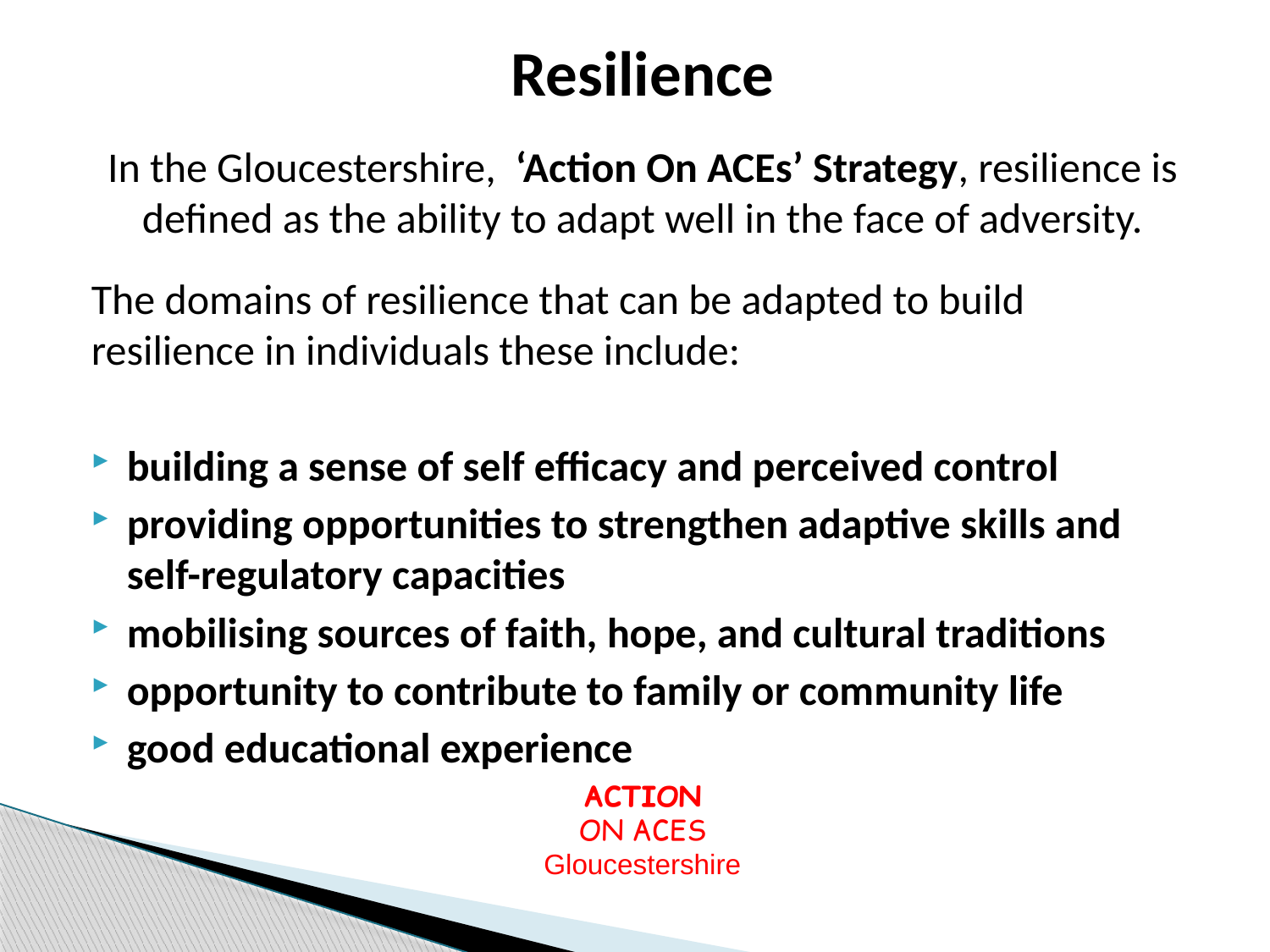

Resilience

In the Gloucestershire,  ‘Action On ACEs’ Strategy, resilience is defined as the ability to adapt well in the face of adversity.

The domains of resilience that can be adapted to build resilience in individuals these include:

building a sense of self efficacy and perceived control
providing opportunities to strengthen adaptive skills and self-regulatory capacities
mobilising sources of faith, hope, and cultural traditions
opportunity to contribute to family or community life
good educational experience
ACTION
ON ACES
Gloucestershire